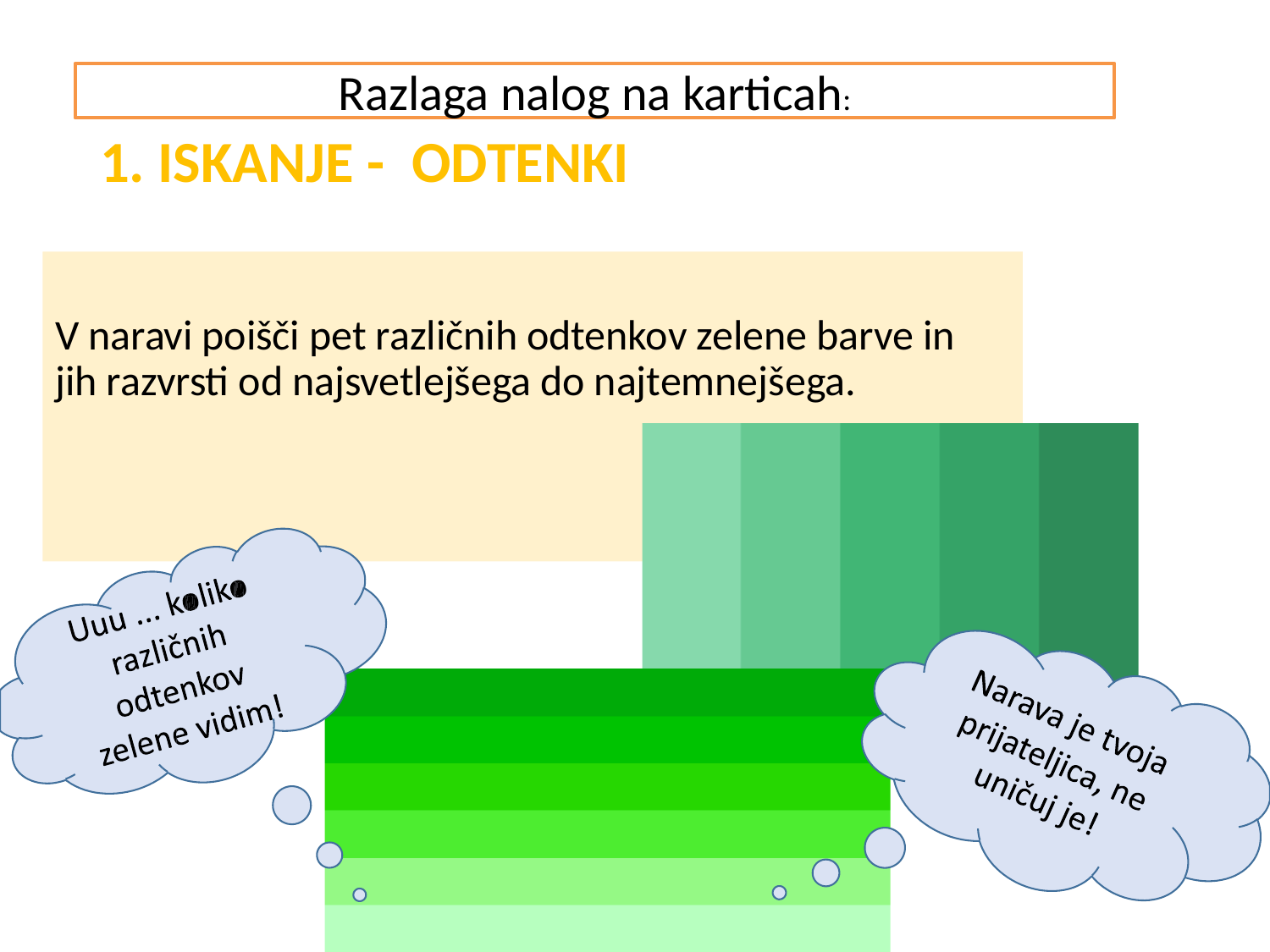

Razlaga nalog na karticah:
1. ISKANJE -
ODTENKI

V naravi poišči pet različnih odtenkov zelene barve in jih razvrsti od najsvetlejšega do najtemnejšega.